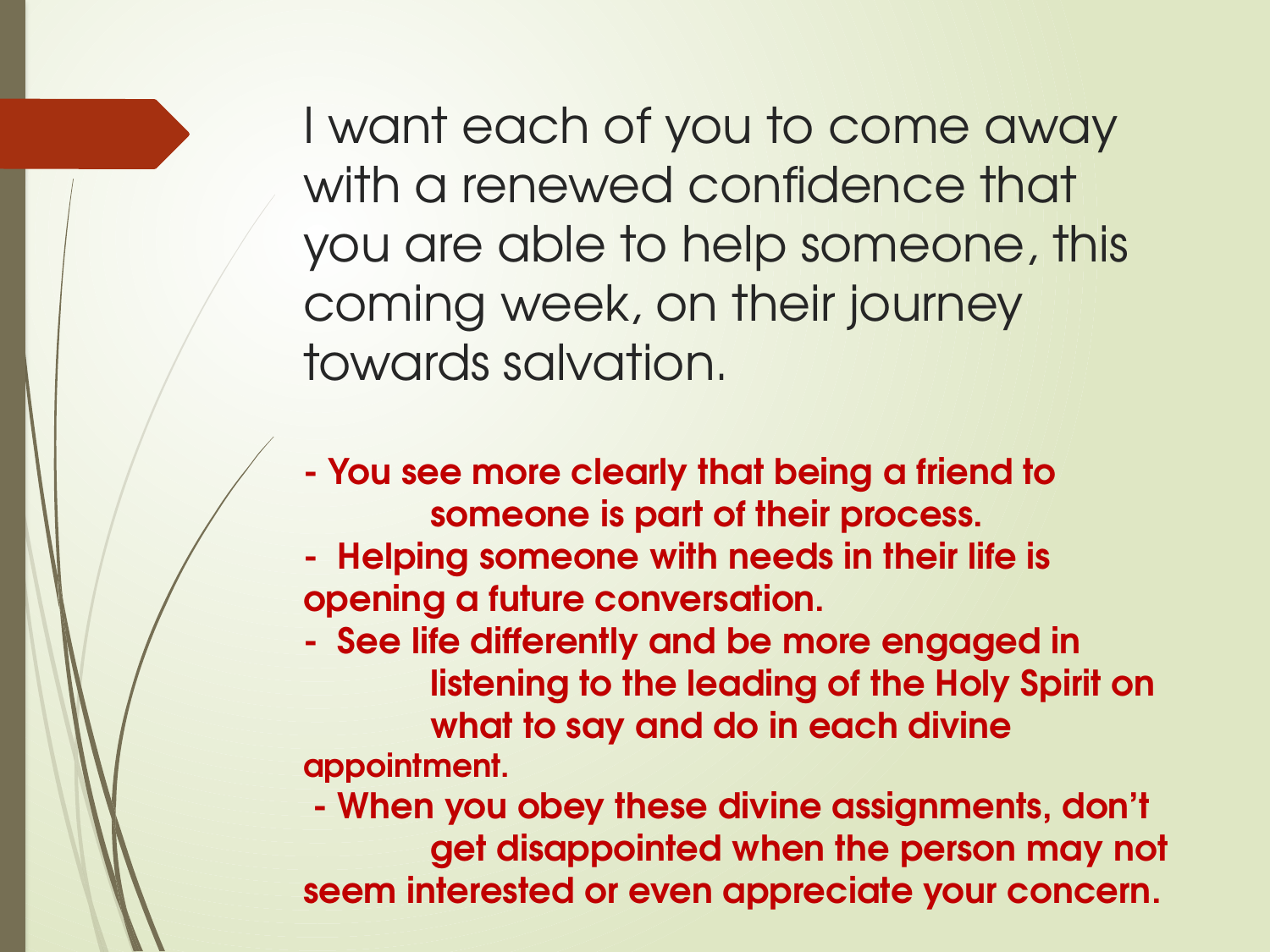

# I want each of you to come away with a renewed confidence that you are able to help someone, this coming week, on their journey towards salvation. - You see more clearly that being a friend to 	someone is part of their process. -  Helping someone with needs in their life is 	opening a future conversation. -  See life differently and be more engaged in 	listening to the leading of the Holy Spirit on what to say and do in each divine appointment. - When you obey these divine assignments, don’t 	get disappointed when the person may not seem interested or even appreciate your concern.